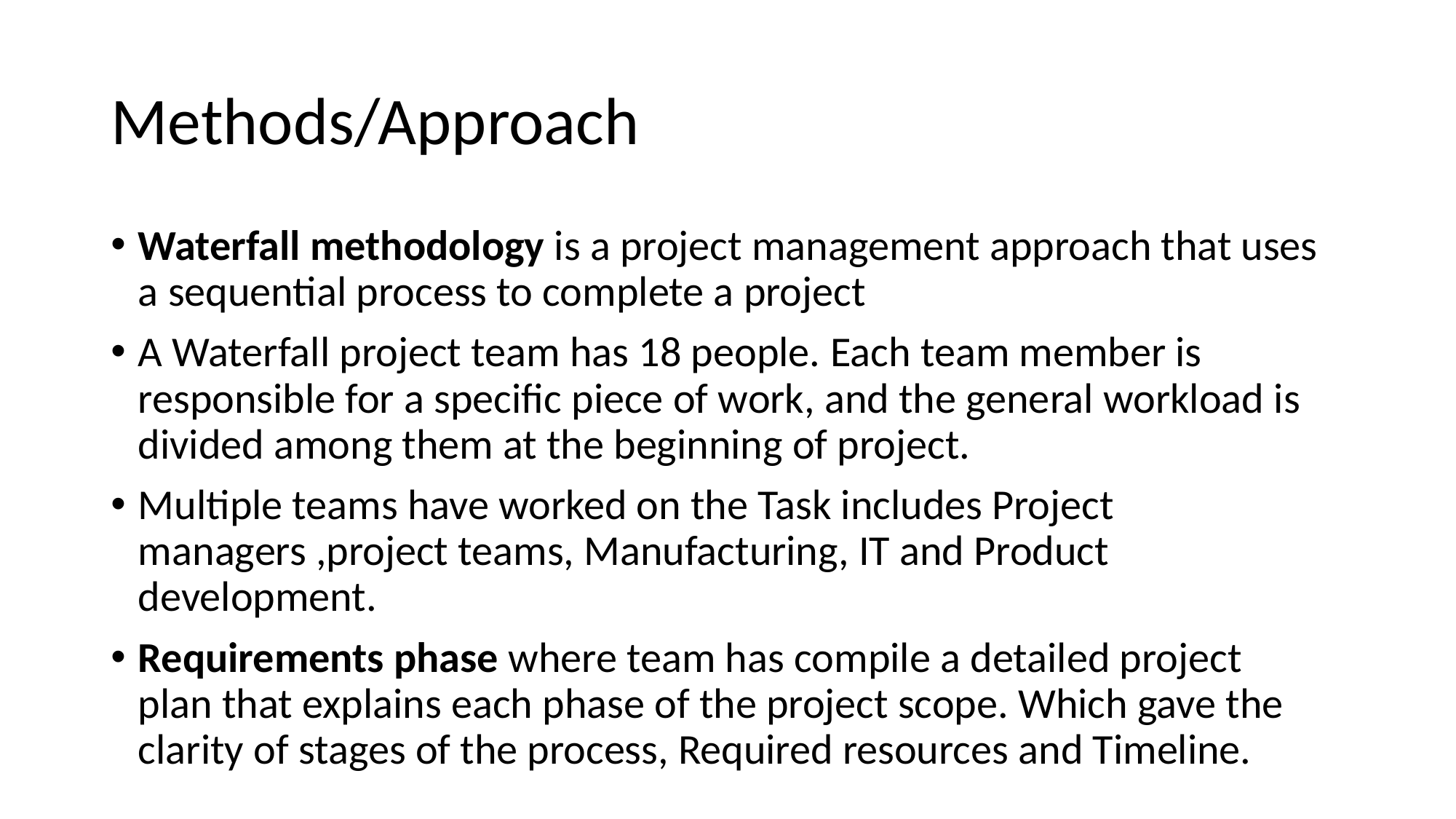

# Methods/Approach
Waterfall methodology is a project management approach that uses a sequential process to complete a project
A Waterfall project team has 18 people. Each team member is responsible for a specific piece of work, and the general workload is divided among them at the beginning of project.
Multiple teams have worked on the Task includes Project managers ,project teams, Manufacturing, IT and Product development.
Requirements phase where team has compile a detailed project plan that explains each phase of the project scope. Which gave the clarity of stages of the process, Required resources and Timeline.